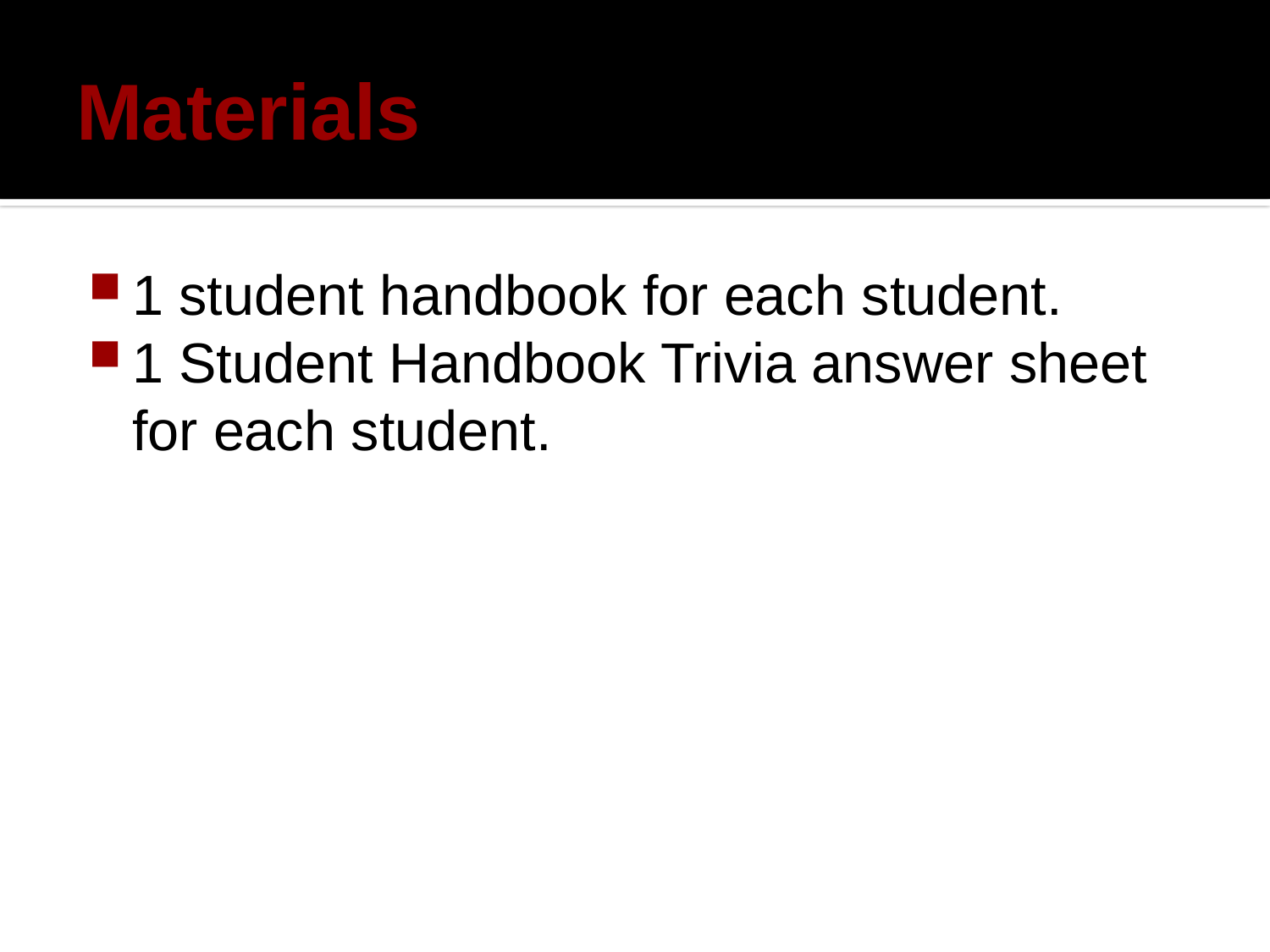

# Materials
1 student handbook for each student.
1 Student Handbook Trivia answer sheet for each student.